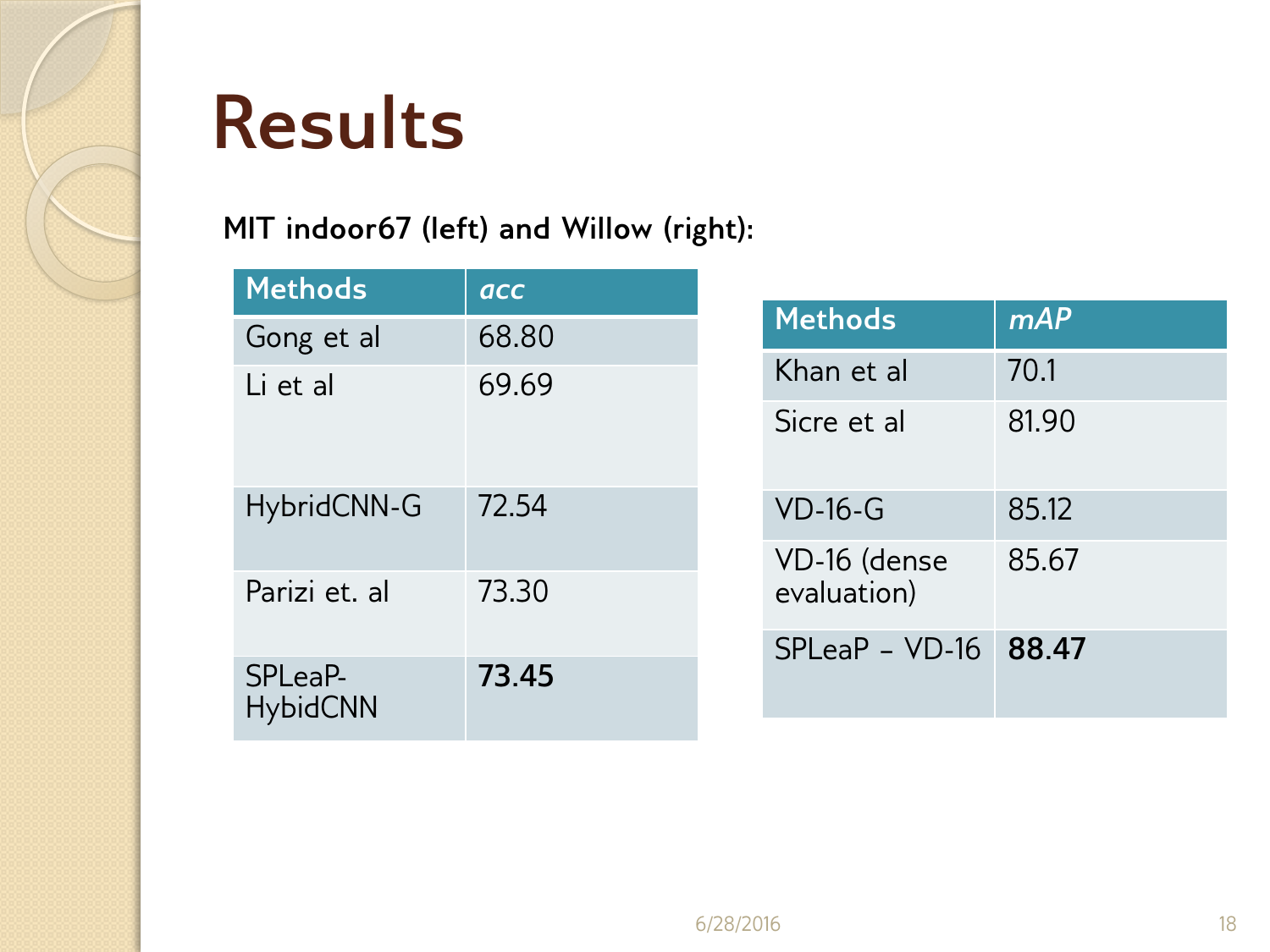

# Results
MIT indoor67 (left) and Willow (right):

| Methods | acc |
| --- | --- |
| Gong et al | 68.80 |
| Li et al | 69.69 |
| HybridCNN-G | 72.54 |
| Parizi et. al | 73.30 |
| SPLeaP- HybidCNN | 73.45 |
| Methods | mAP |
| --- | --- |
| Khan et al | 70.1 |
| Sicre et al | 81.90 |
| VD-16-G | 85.12 |
| VD-16 (dense evaluation) | 85.67 |
| SPLeaP – VD-16 | 88.47 |
6/28/2016
18